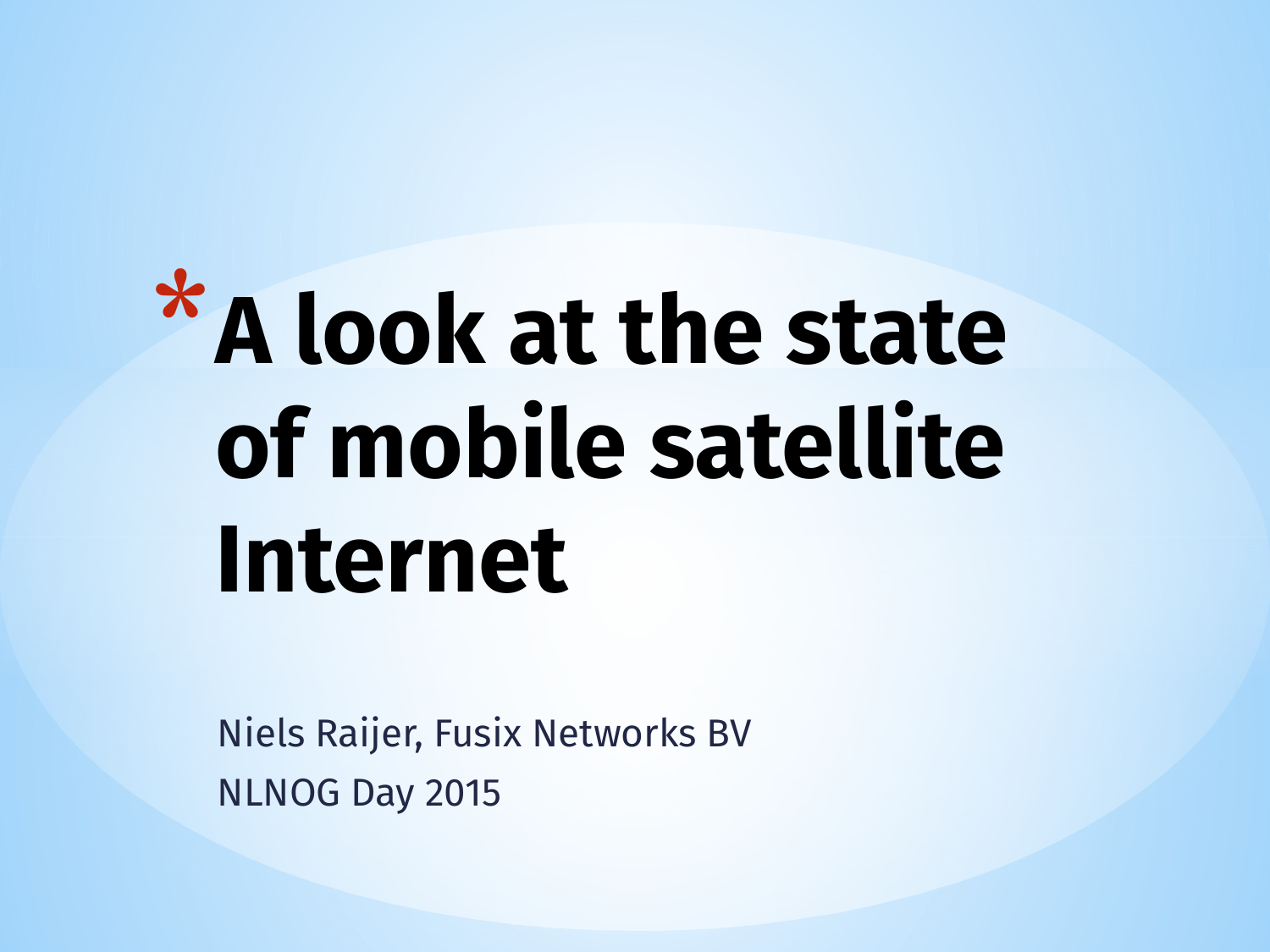

# A look at the state of mobile satellite Internet
Niels Raijer, Fusix Networks BV
NLNOG Day 2015